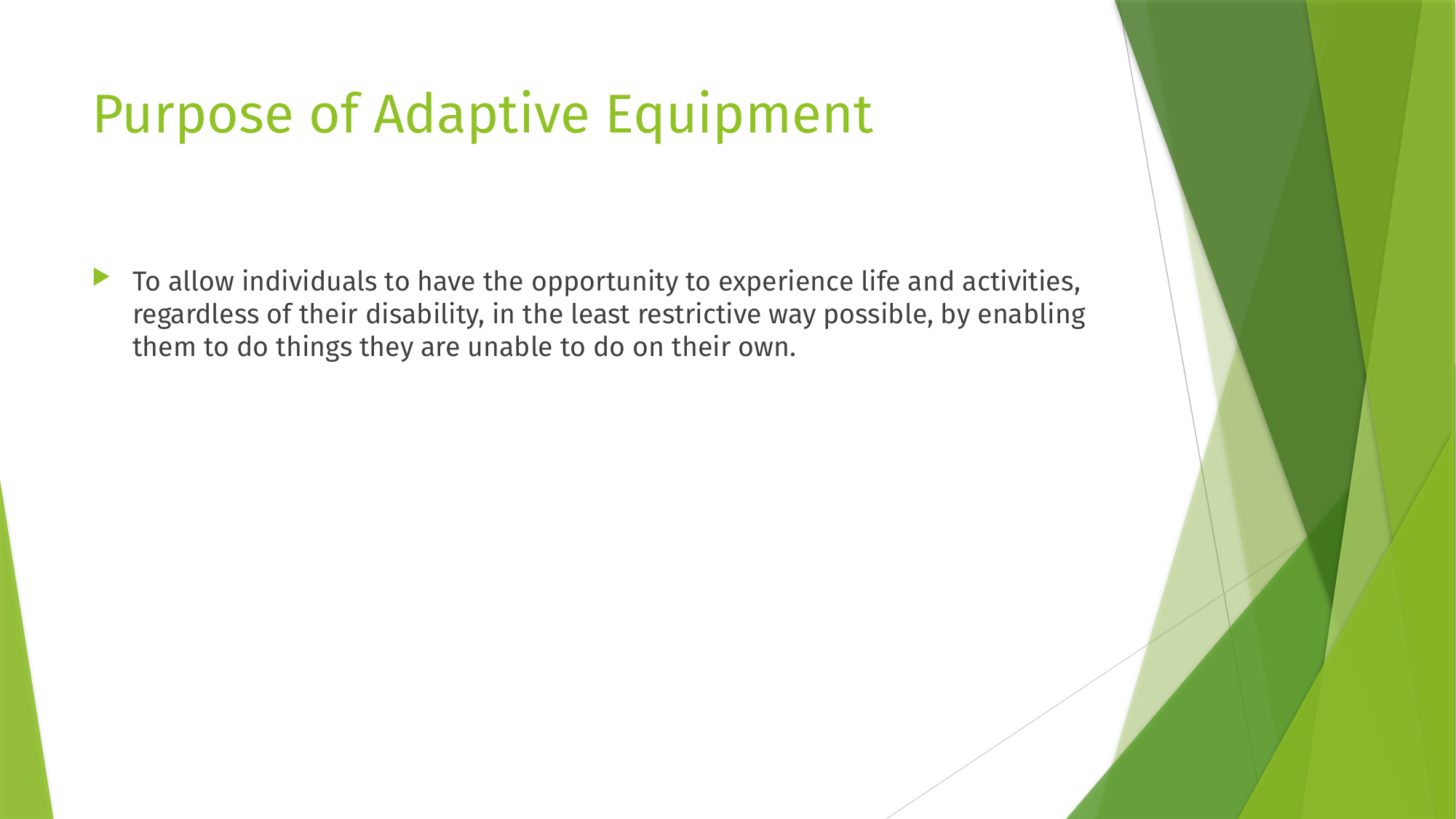

# Purpose of Adaptive Equipment
To allow individuals to have the opportunity to experience life and activities, regardless of their disability, in the least restrictive way possible, by enabling them to do things they are unable to do on their own.